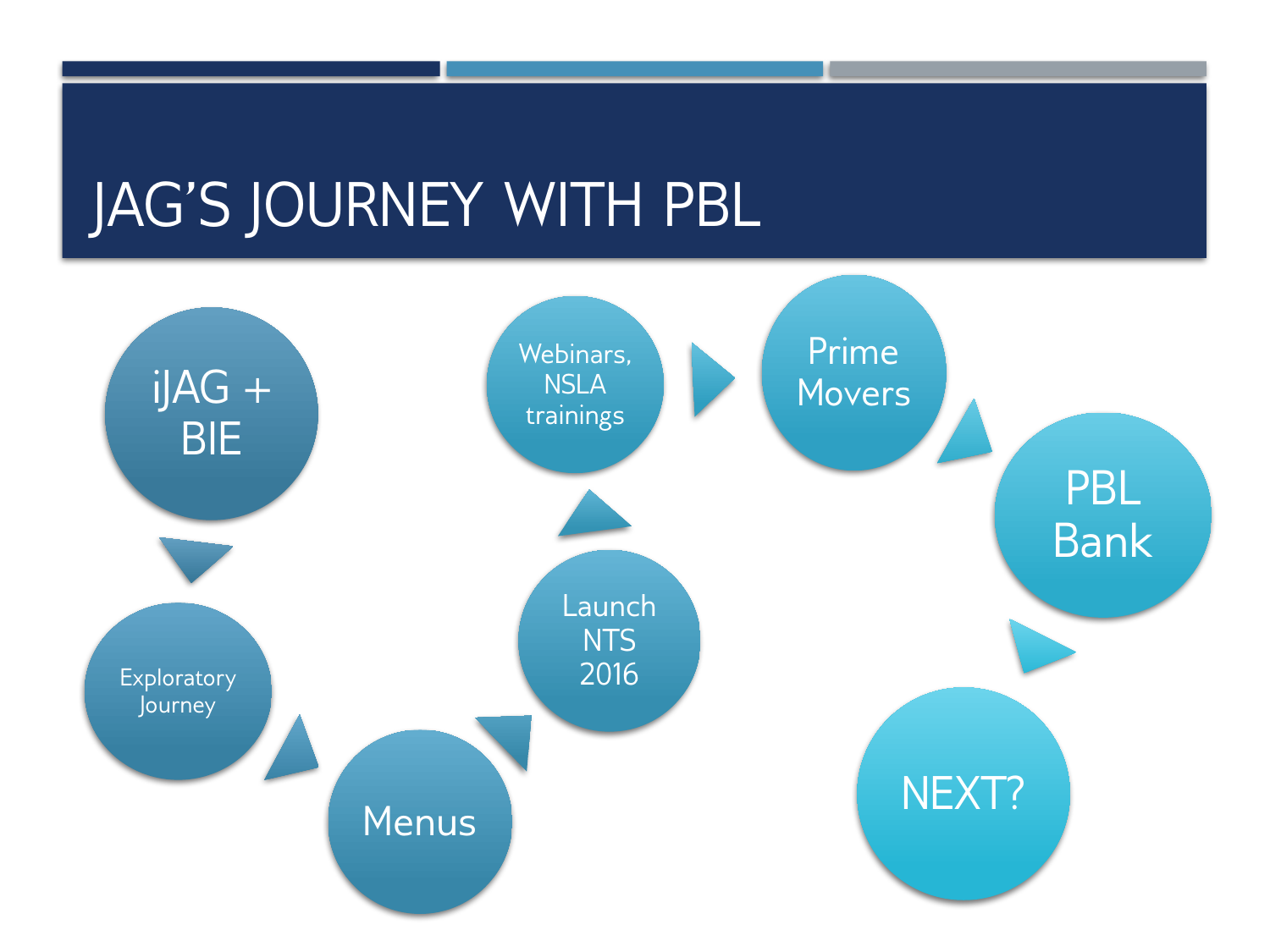

# JAG’s Journey with PBL
iJAG + BIE
Exploratory Journey
Menus
Launch NTS 2016
Webinars, NSLA trainings
Prime Movers
PBL Bank
NEXT?